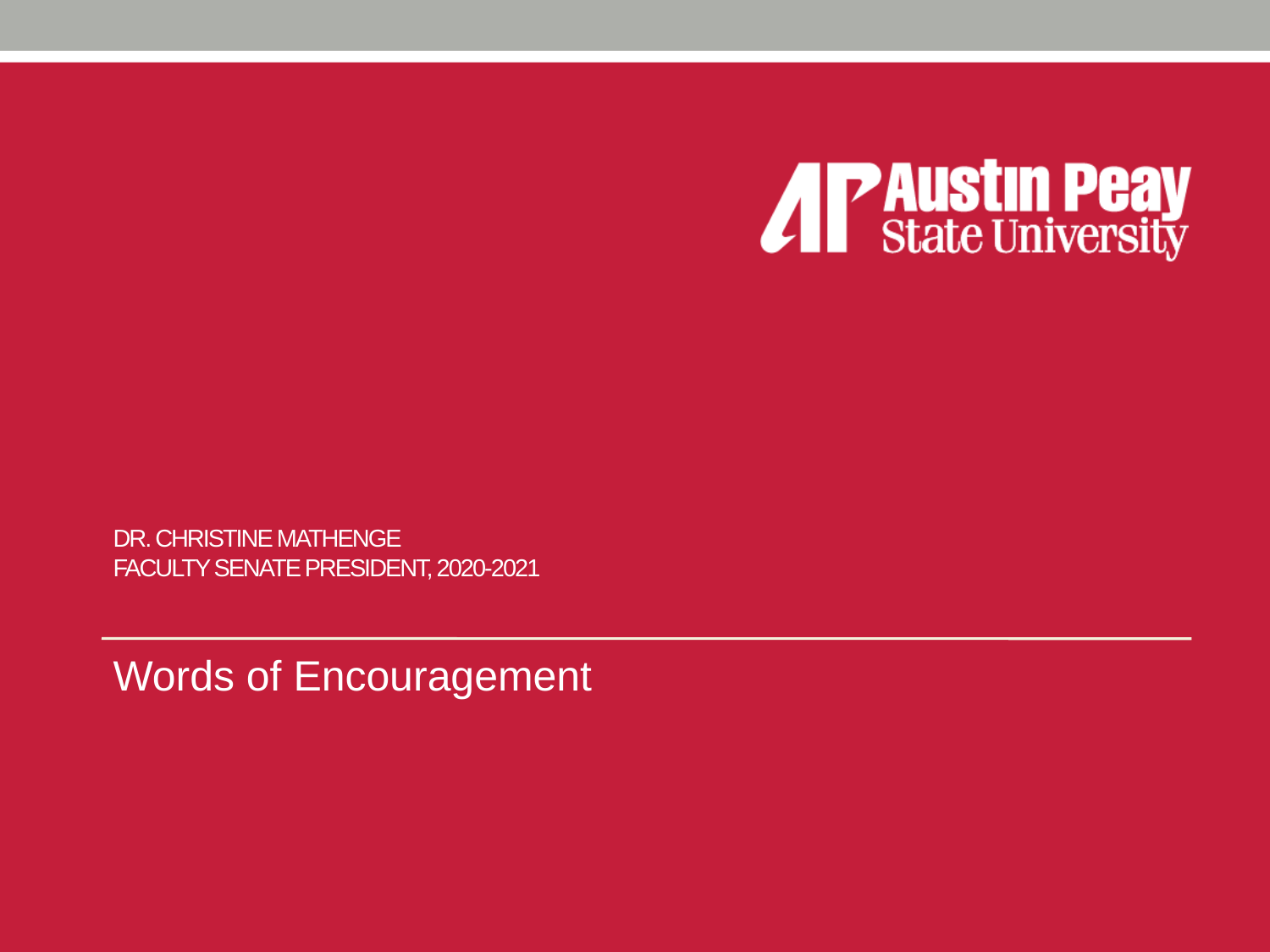

# Dr. Christine Mathenge Faculty Senate President, 2020-2021
Words of Encouragement